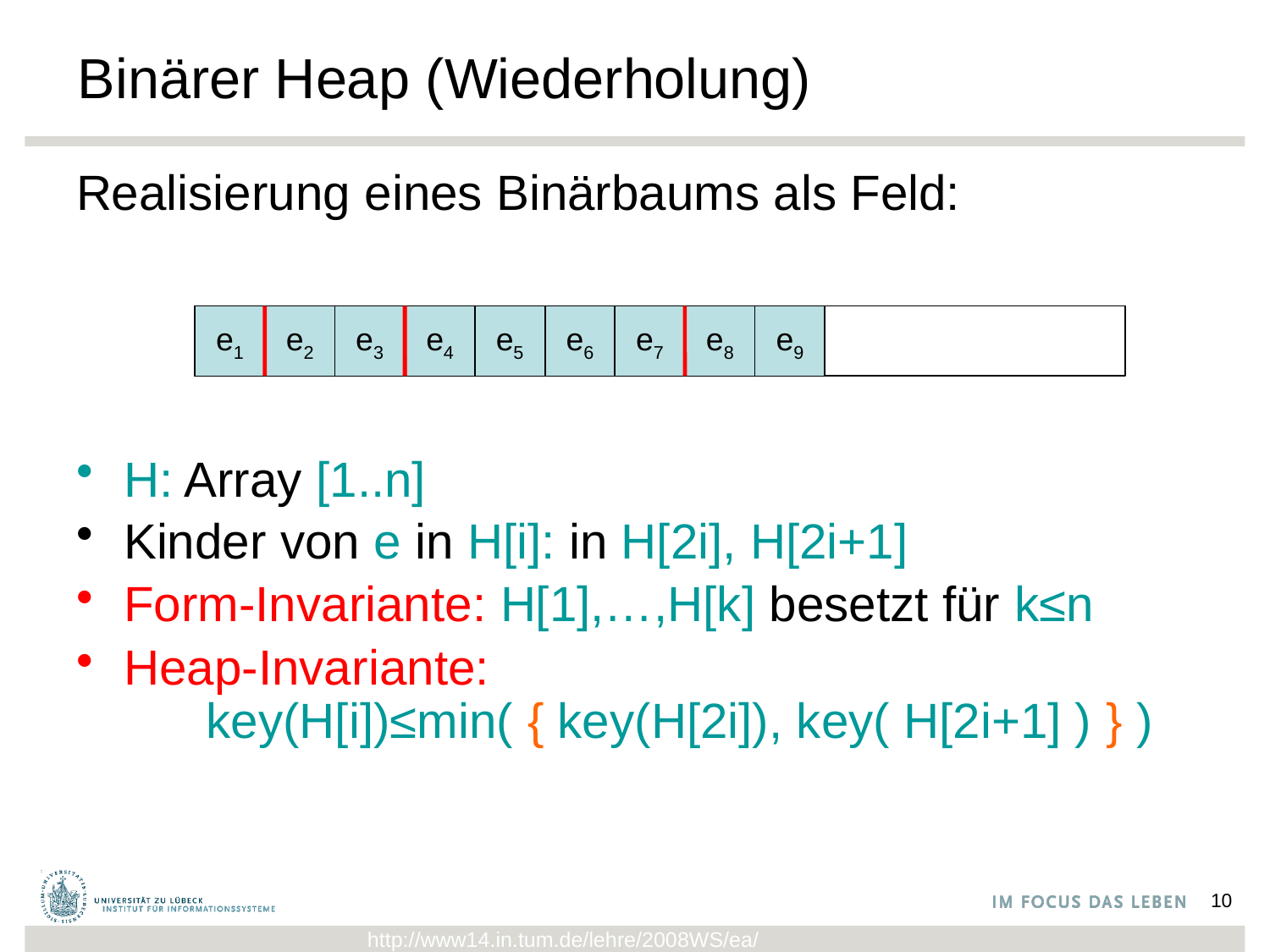

# Binärer Heap (Wiederholung)
Realisierung eines Binärbaums als Feld:

H: Array [1..n]
Kinder von e in H[i]: in H[2i], H[2i+1]
Form-Invariante: H[1],…,H[k] besetzt für k≤n
Heap-Invariante:
      key(H[i])≤min( { key(H[2i]), key( H[2i+1] ) } )
e1

e2
e3
e3

e4
e5
e6
e7

e8
e9

10
http://www14.in.tum.de/lehre/2008WS/ea/index.html.de